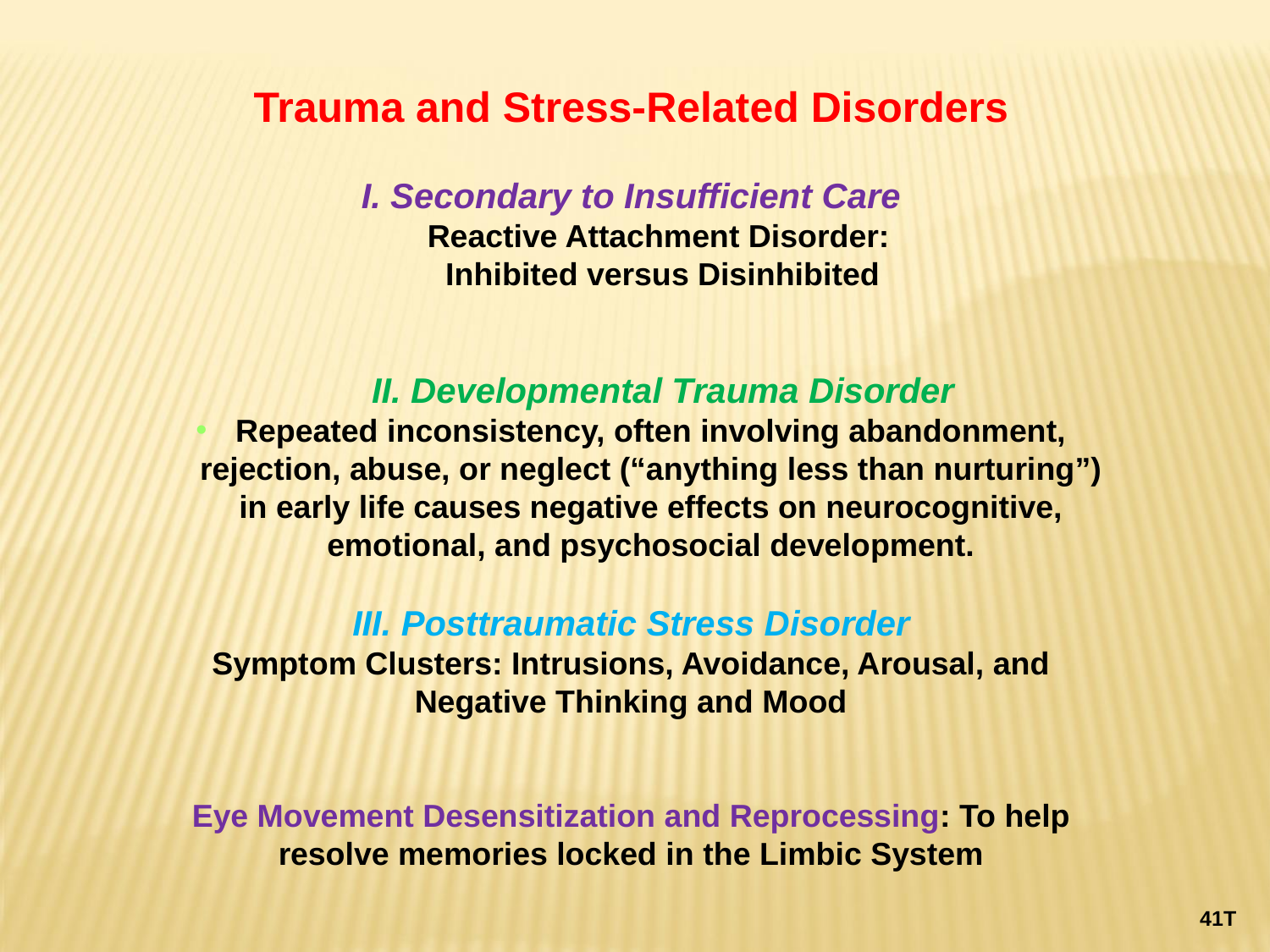

Trauma and Stress-Related Disorders

I. Secondary to Insufficient Care
Reactive Attachment Disorder:
Inhibited versus Disinhibited

II. Developmental Trauma Disorder
Repeated inconsistency, often involving abandonment, rejection, abuse, or neglect (“anything less than nurturing”) in early life causes negative effects on neurocognitive, emotional, and psychosocial development.

III. Posttraumatic Stress Disorder
Symptom Clusters: Intrusions, Avoidance, Arousal, and Negative Thinking and Mood

Eye Movement Desensitization and Reprocessing: To help resolve memories locked in the Limbic System

41T